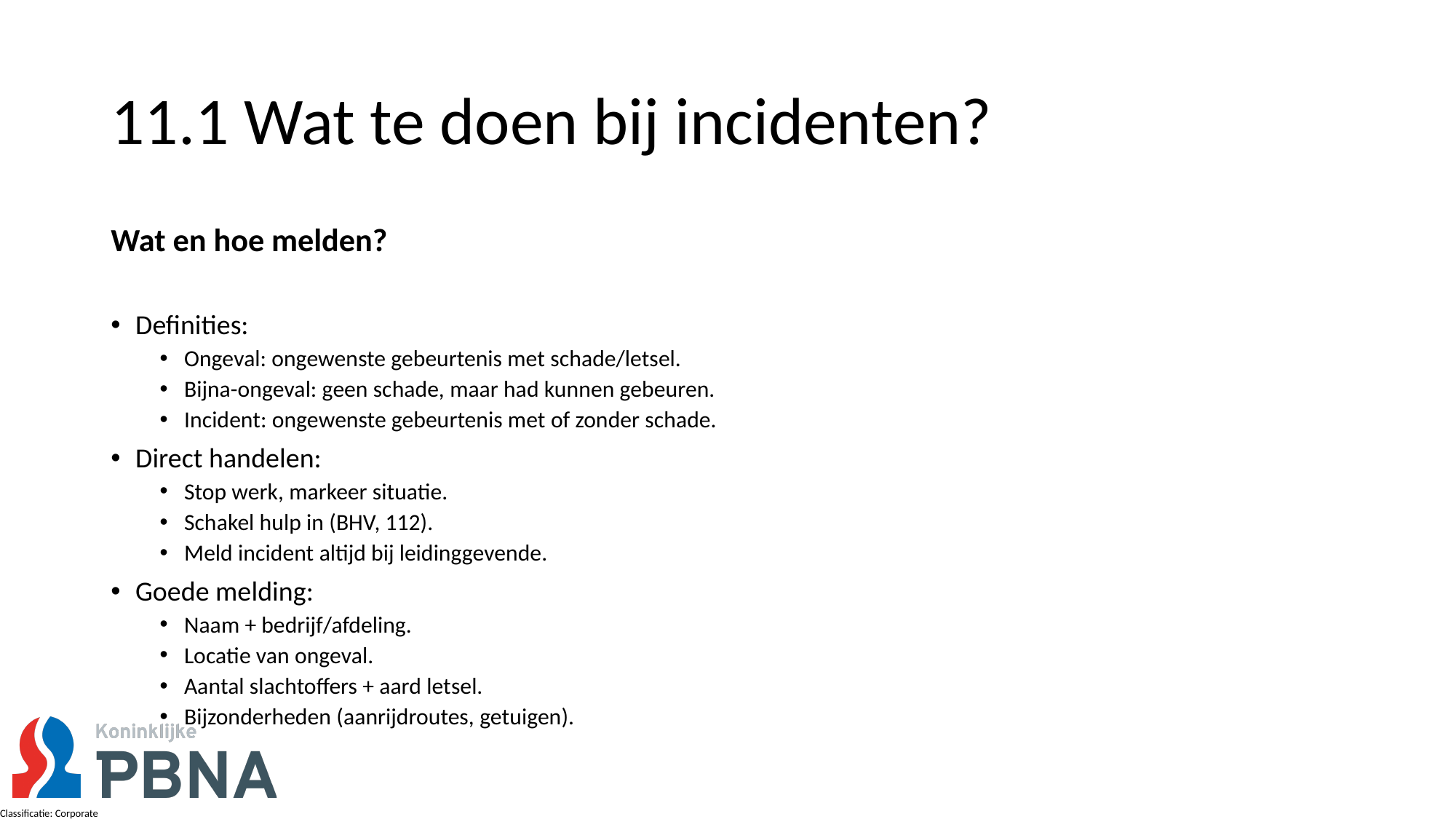

# 11.1 Wat te doen bij incidenten?
Wat en hoe melden?

Definities:
Ongeval: ongewenste gebeurtenis met schade/letsel.
Bijna-ongeval: geen schade, maar had kunnen gebeuren.
Incident: ongewenste gebeurtenis met of zonder schade.
Direct handelen:
Stop werk, markeer situatie.
Schakel hulp in (BHV, 112).
Meld incident altijd bij leidinggevende.
Goede melding:
Naam + bedrijf/afdeling.
Locatie van ongeval.
Aantal slachtoffers + aard letsel.
Bijzonderheden (aanrijdroutes, getuigen).